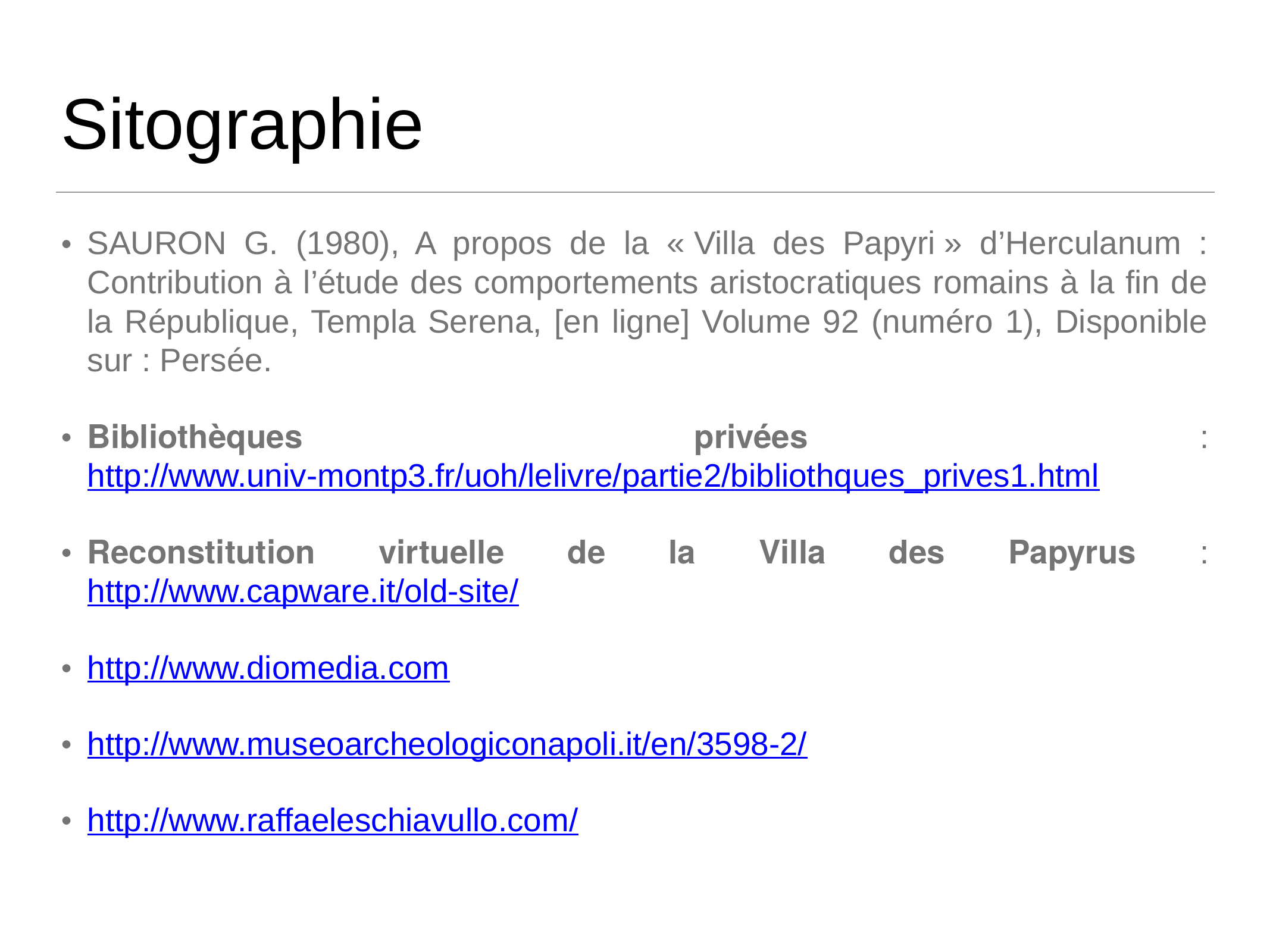

# Sitographie
SAURON G. (1980), A propos de la « Villa des Papyri » d’Herculanum : Contribution à l’étude des comportements aristocratiques romains à la fin de la République, Templa Serena, [en ligne] Volume 92 (numéro 1), Disponible sur : Persée.
Bibliothèques privées : http://www.univ-montp3.fr/uoh/lelivre/partie2/bibliothques_prives1.html
Reconstitution virtuelle de la Villa des Papyrus : http://www.capware.it/old-site/
http://www.diomedia.com
http://www.museoarcheologiconapoli.it/en/3598-2/
http://www.raffaeleschiavullo.com/